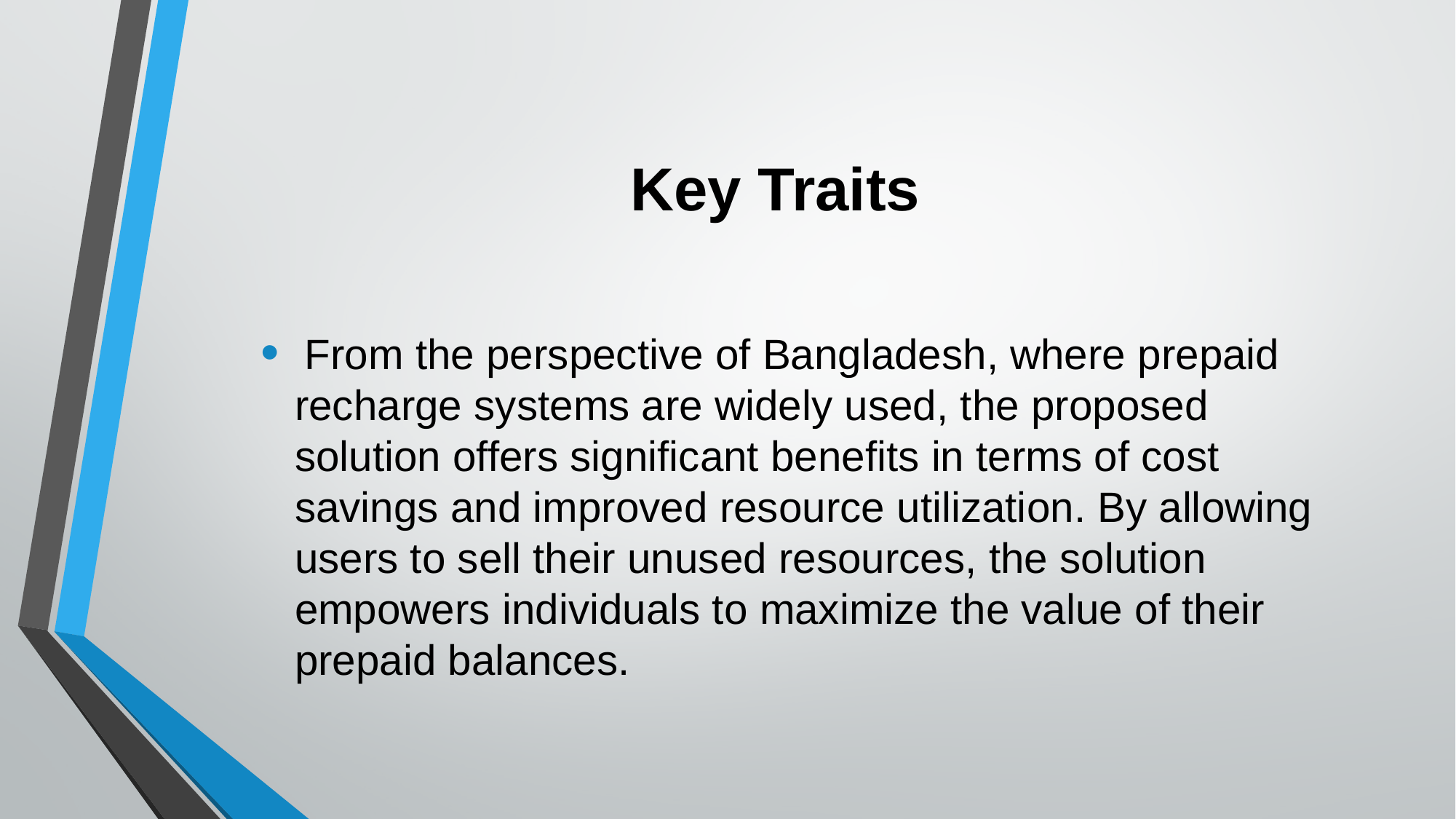

# Key Traits
 From the perspective of Bangladesh, where prepaid recharge systems are widely used, the proposed solution offers significant benefits in terms of cost savings and improved resource utilization. By allowing users to sell their unused resources, the solution empowers individuals to maximize the value of their prepaid balances.